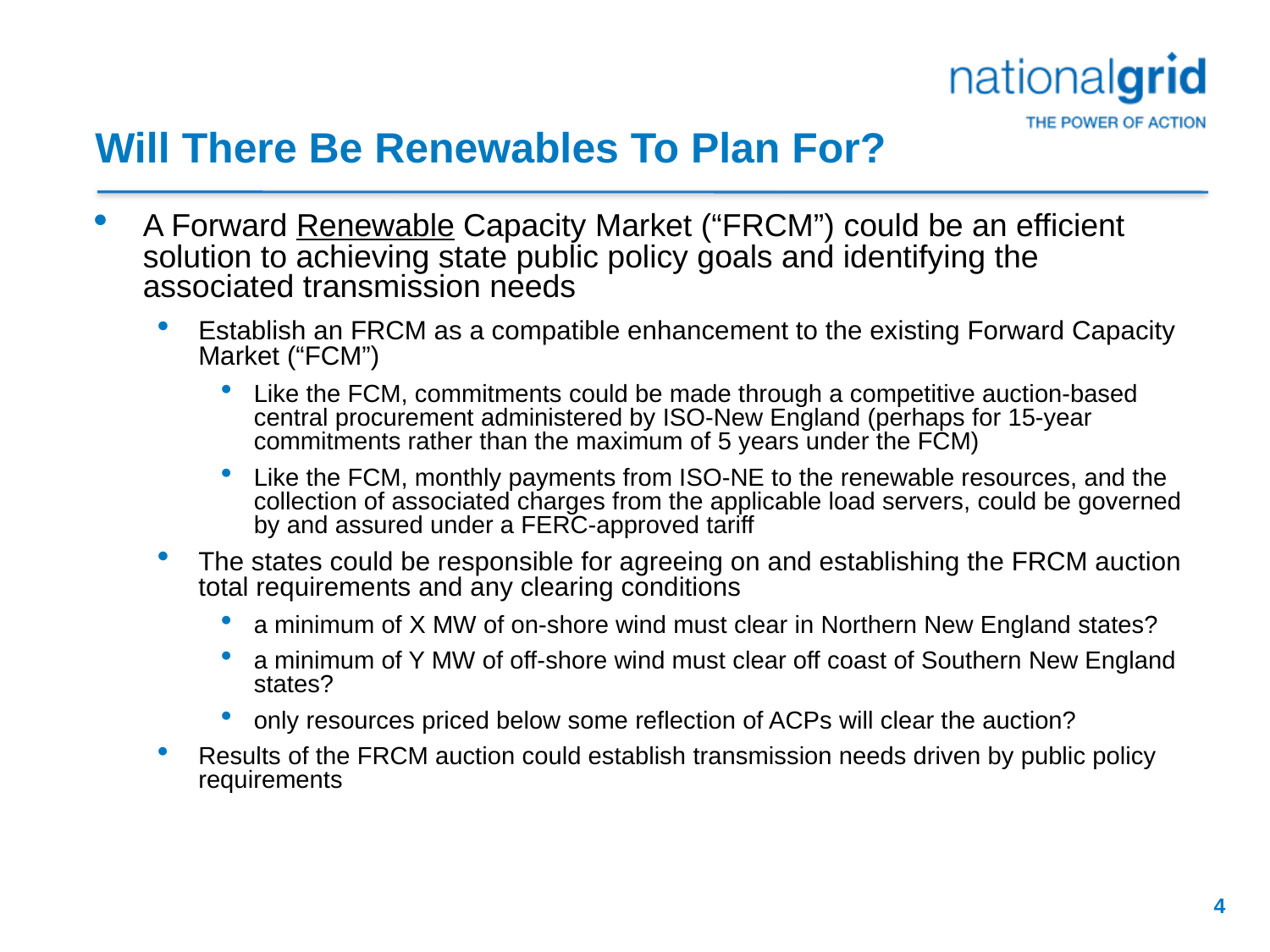

# Will There Be Renewables To Plan For?
A Forward Renewable Capacity Market (“FRCM”) could be an efficient solution to achieving state public policy goals and identifying the associated transmission needs
Establish an FRCM as a compatible enhancement to the existing Forward Capacity Market (“FCM”)
Like the FCM, commitments could be made through a competitive auction-based central procurement administered by ISO-New England (perhaps for 15-year commitments rather than the maximum of 5 years under the FCM)
Like the FCM, monthly payments from ISO-NE to the renewable resources, and the collection of associated charges from the applicable load servers, could be governed by and assured under a FERC-approved tariff
The states could be responsible for agreeing on and establishing the FRCM auction total requirements and any clearing conditions
a minimum of X MW of on-shore wind must clear in Northern New England states?
a minimum of Y MW of off-shore wind must clear off coast of Southern New England states?
only resources priced below some reflection of ACPs will clear the auction?
Results of the FRCM auction could establish transmission needs driven by public policy requirements

4